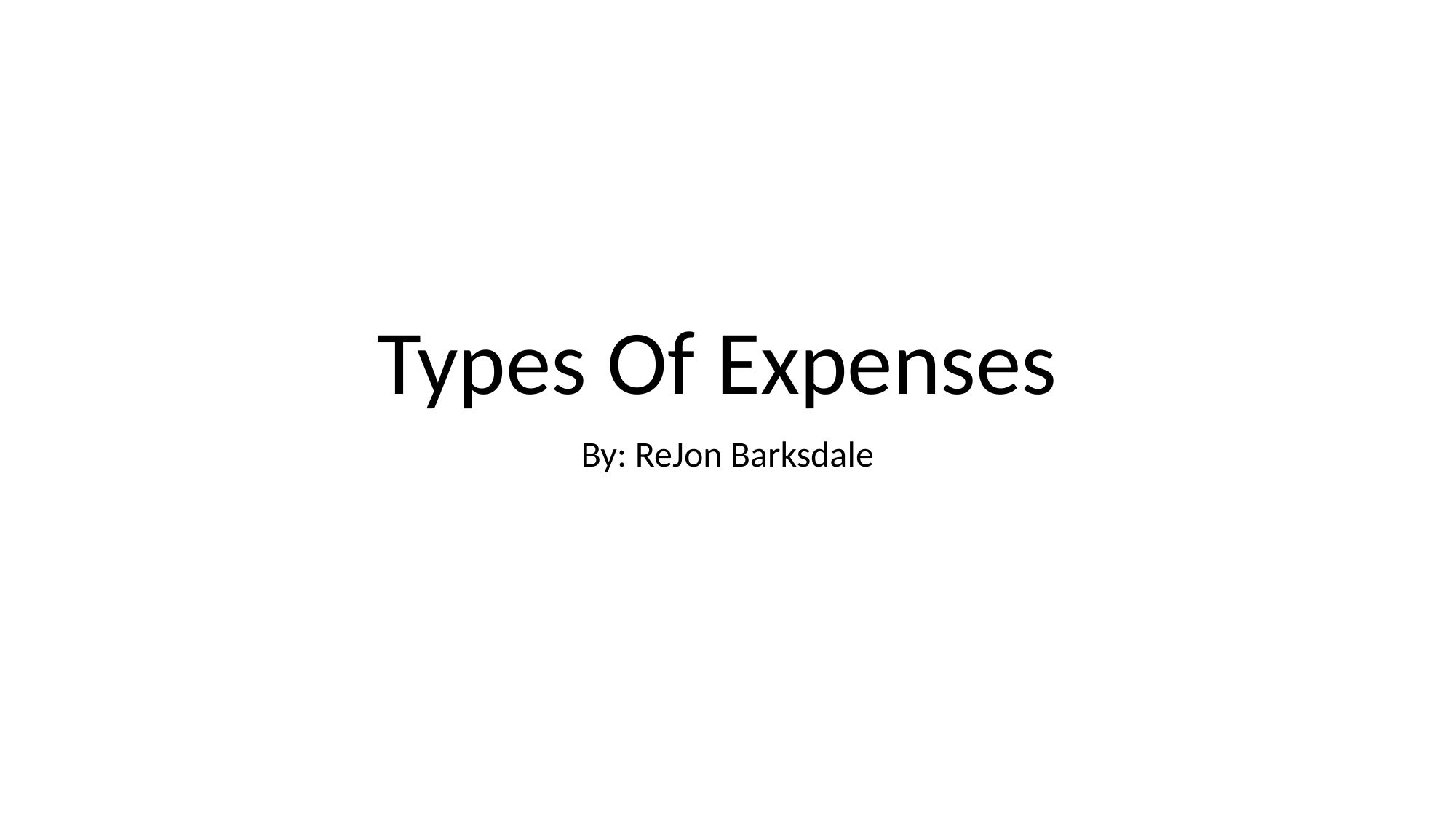

# Types Of Expenses
By: ReJon Barksdale